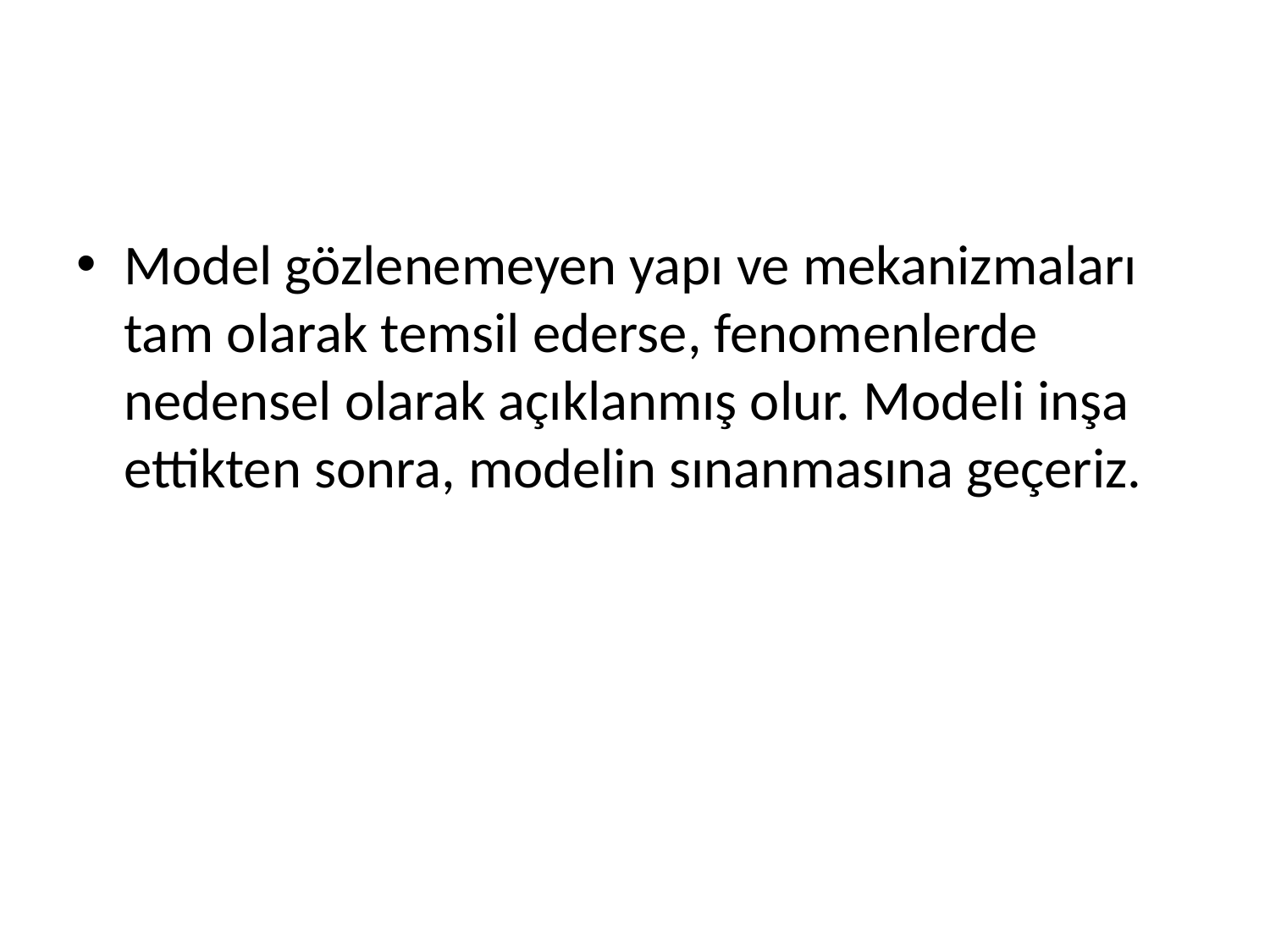

#
Model gözlenemeyen yapı ve mekanizmaları tam olarak temsil ederse, fenomenlerde nedensel olarak açıklanmış olur. Modeli inşa ettikten sonra, modelin sınanmasına geçeriz.